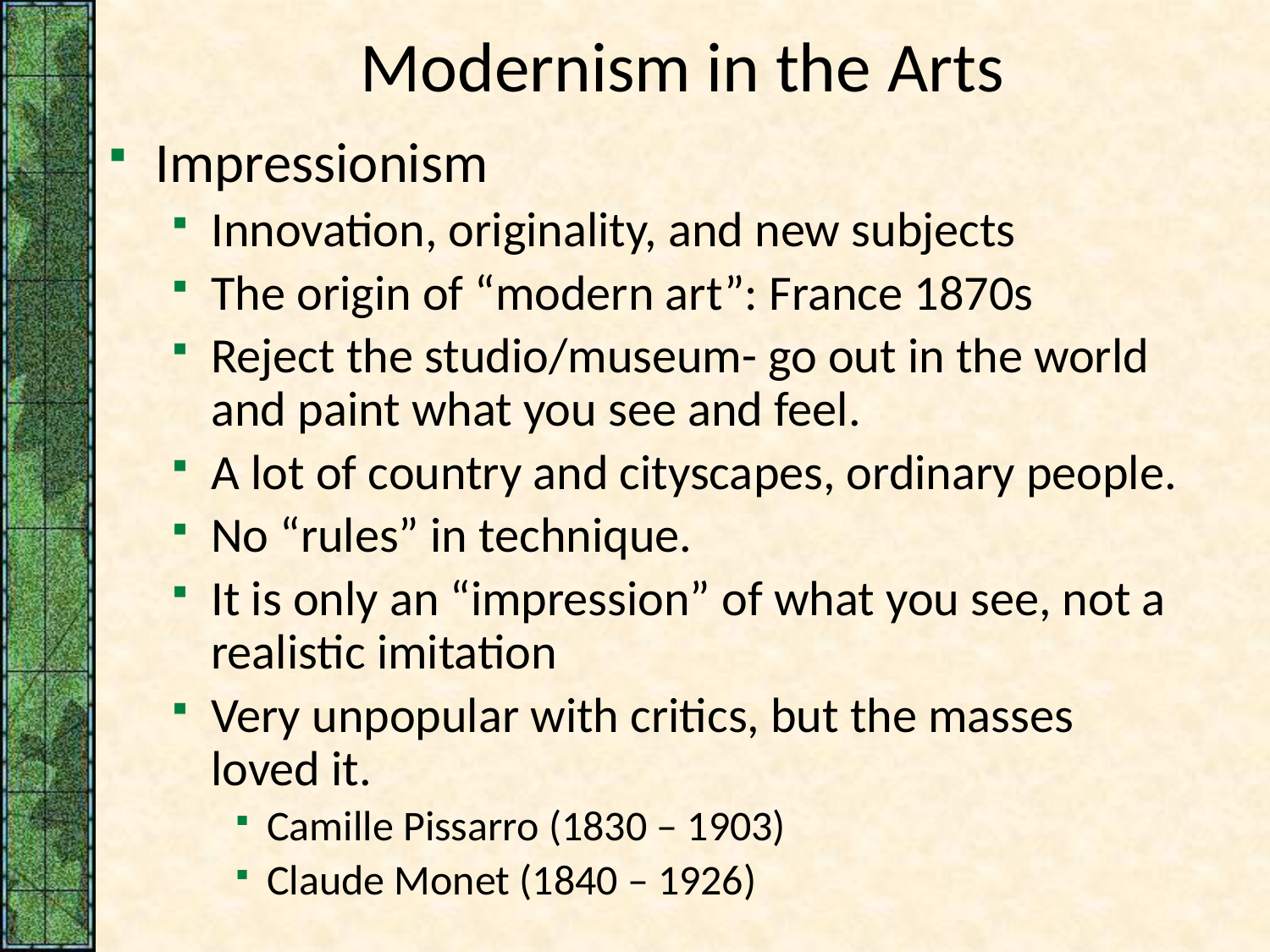

# Modernism in the Arts
Impressionism
Innovation, originality, and new subjects
The origin of “modern art”: France 1870s
Reject the studio/museum- go out in the world and paint what you see and feel.
A lot of country and cityscapes, ordinary people.
No “rules” in technique.
It is only an “impression” of what you see, not a realistic imitation
Very unpopular with critics, but the masses loved it.
Camille Pissarro (1830 – 1903)
Claude Monet (1840 – 1926)